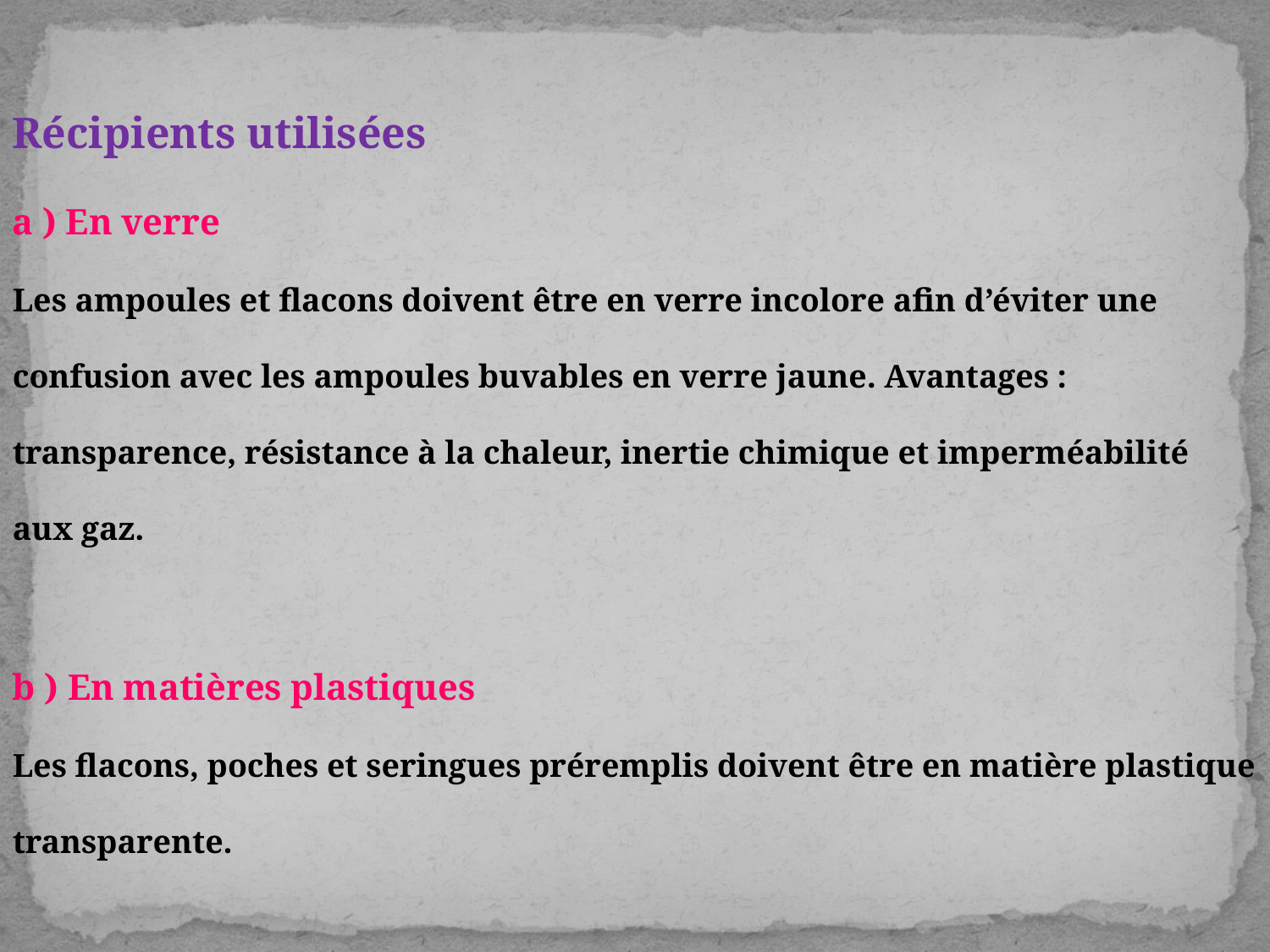

Récipients utilisées
a ) En verre
Les ampoules et flacons doivent être en verre incolore afin d’éviter une confusion avec les ampoules buvables en verre jaune. Avantages : transparence, résistance à la chaleur, inertie chimique et imperméabilité aux gaz.

b ) En matières plastiques
Les flacons, poches et seringues préremplis doivent être en matière plastique transparente.